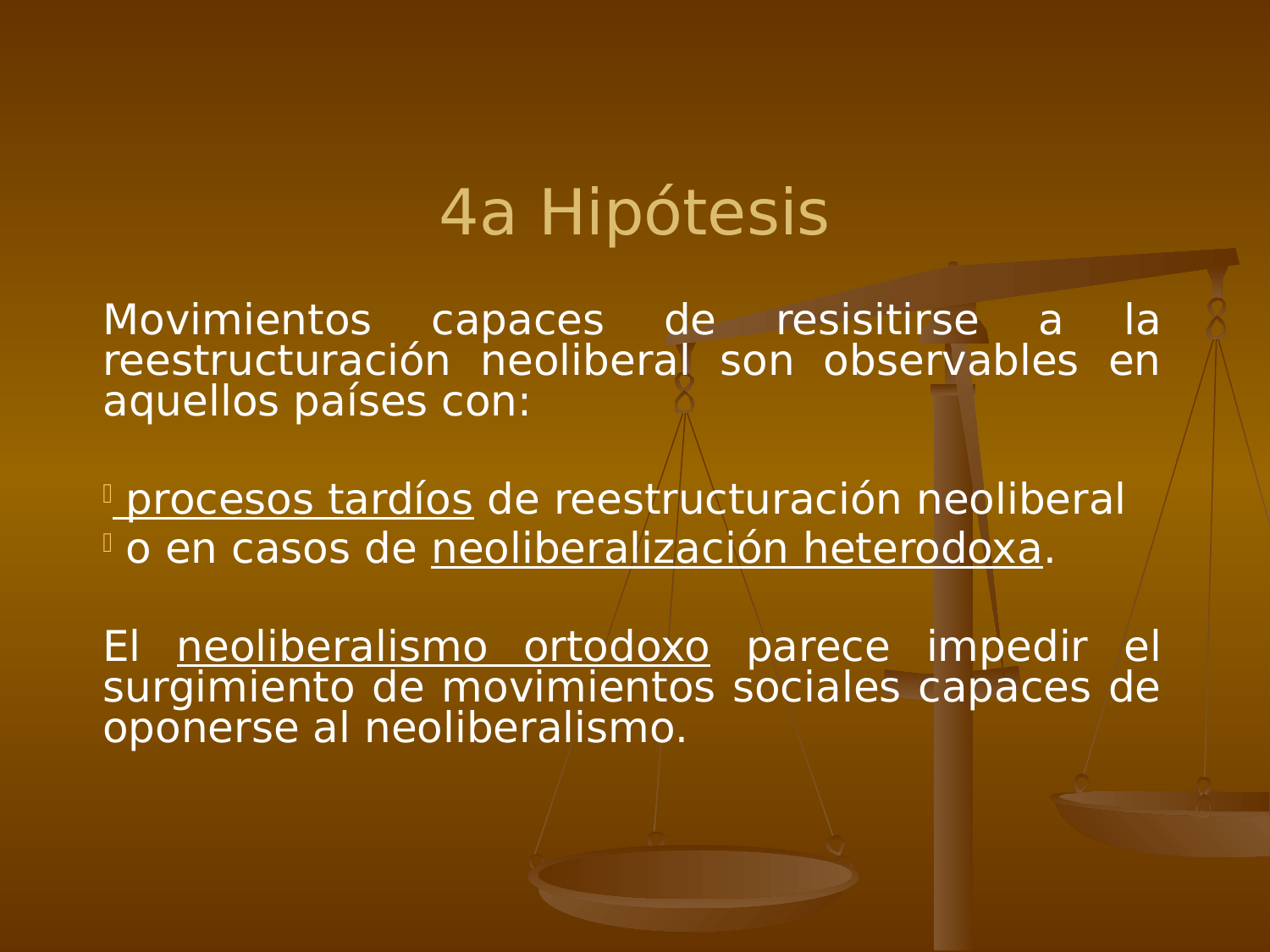

# 4a Hipótesis
Movimientos capaces de resisitirse a la reestructuración neoliberal son observables en aquellos países con:

 procesos tardíos de reestructuración neoliberal
 o en casos de neoliberalización heterodoxa.

El neoliberalismo ortodoxo parece impedir el surgimiento de movimientos sociales capaces de oponerse al neoliberalismo.